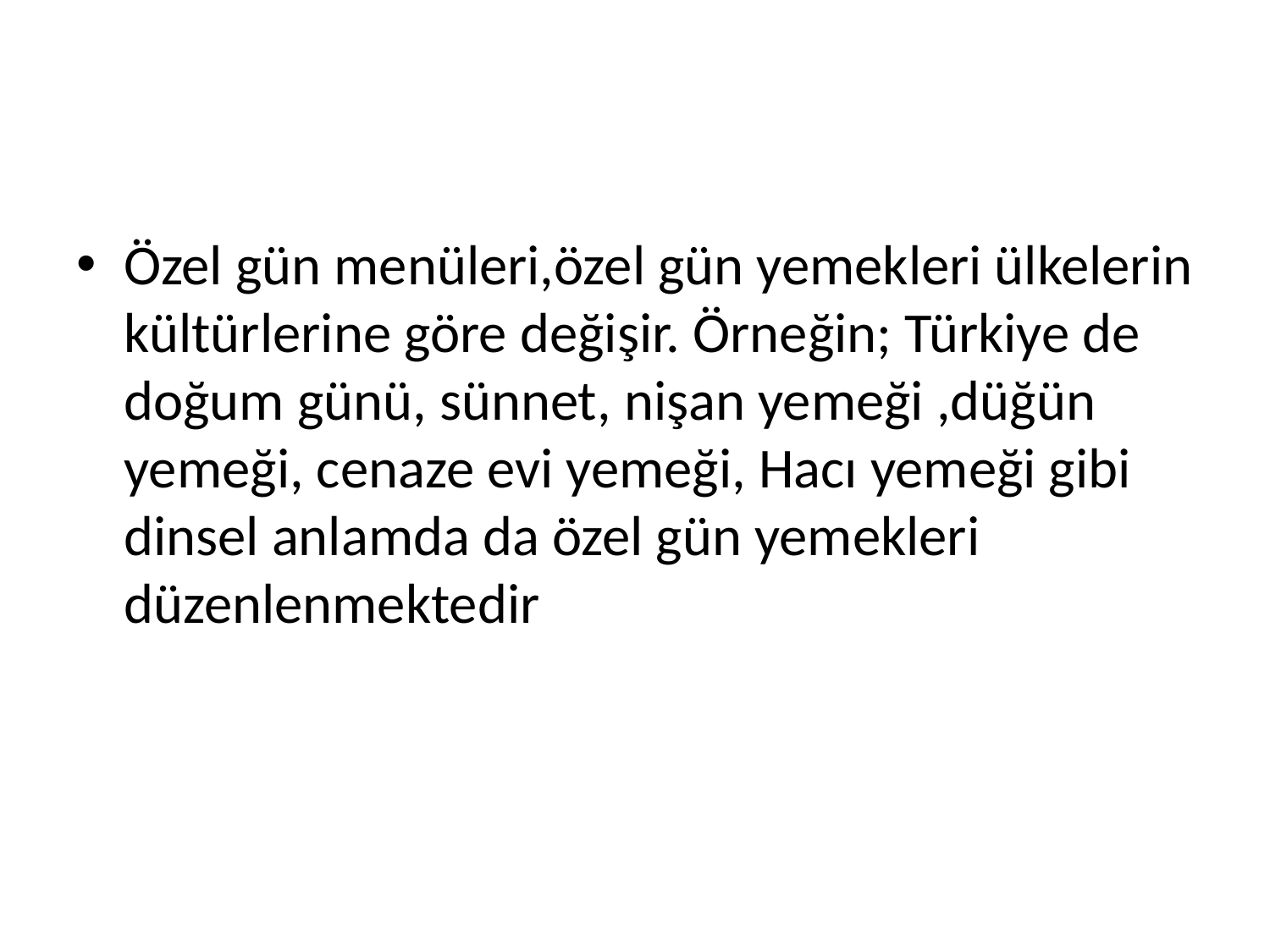

#
Özel gün menüleri,özel gün yemekleri ülkelerin kültürlerine göre değişir. Örneğin; Türkiye de doğum günü, sünnet, nişan yemeği ,düğün yemeği, cenaze evi yemeği, Hacı yemeği gibi dinsel anlamda da özel gün yemekleri düzenlenmektedir